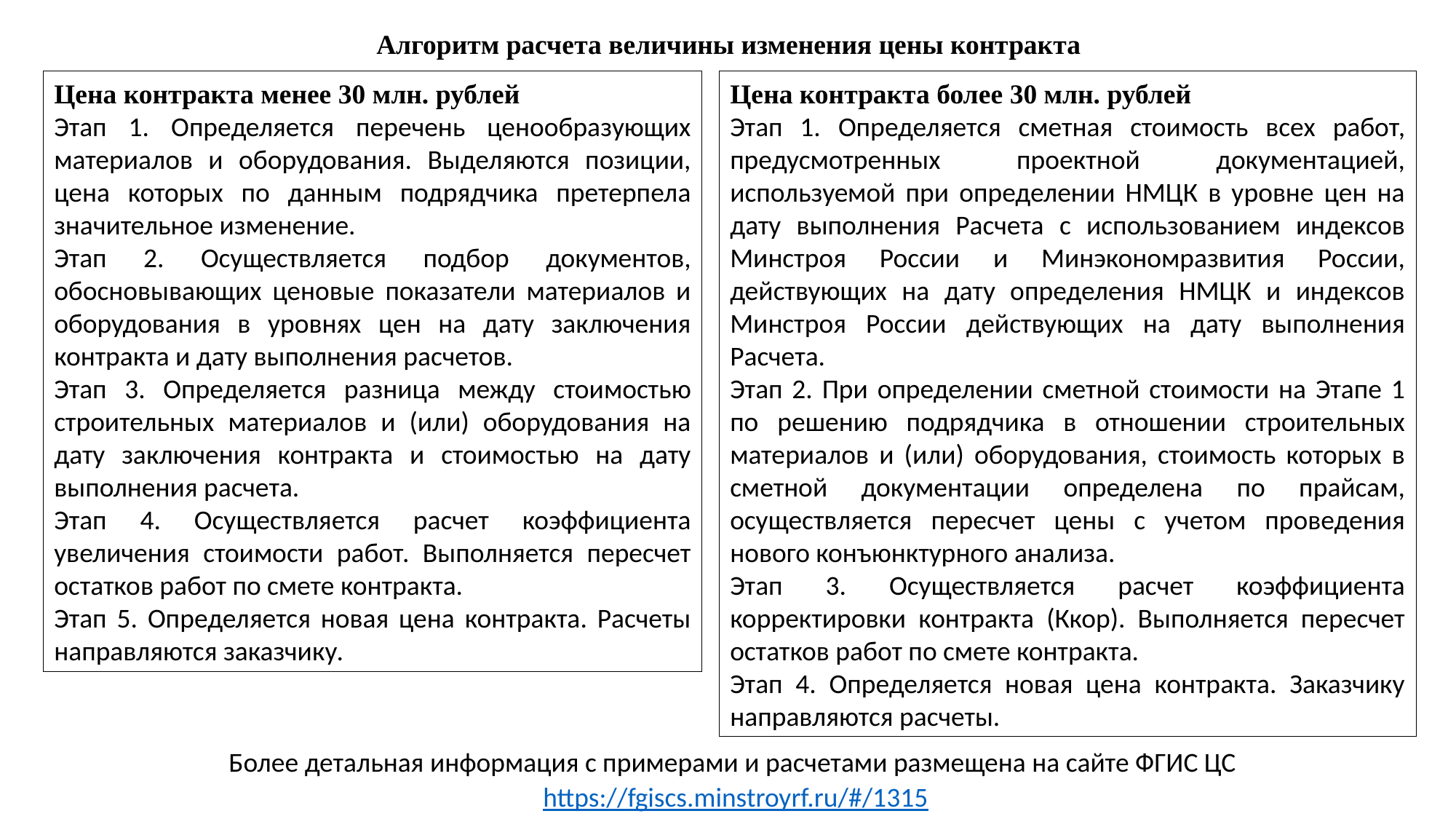

Алгоритм расчета величины изменения цены контракта
Цена контракта более 30 млн. рублей
Этап 1. Определяется сметная стоимость всех работ, предусмотренных проектной документацией, используемой при определении НМЦК в уровне цен на дату выполнения Расчета с использованием индексов Минстроя России и Минэкономразвития России, действующих на дату определения НМЦК и индексов Минстроя России действующих на дату выполнения Расчета.
Этап 2. При определении сметной стоимости на Этапе 1 по решению подрядчика в отношении строительных материалов и (или) оборудования, стоимость которых в сметной документации определена по прайсам, осуществляется пересчет цены с учетом проведения нового конъюнктурного анализа.
Этап 3. Осуществляется расчет коэффициента корректировки контракта (Ккор). Выполняется пересчет остатков работ по смете контракта.
Этап 4. Определяется новая цена контракта. Заказчику направляются расчеты.
Цена контракта менее 30 млн. рублей
Этап 1. Определяется перечень ценообразующих материалов и оборудования. Выделяются позиции, цена которых по данным подрядчика претерпела значительное изменение.
Этап 2. Осуществляется подбор документов, обосновывающих ценовые показатели материалов и оборудования в уровнях цен на дату заключения контракта и дату выполнения расчетов.
Этап 3. Определяется разница между стоимостью строительных материалов и (или) оборудования на дату заключения контракта и стоимостью на дату выполнения расчета.
Этап 4. Осуществляется расчет коэффициента увеличения стоимости работ. Выполняется пересчет остатков работ по смете контракта.
Этап 5. Определяется новая цена контракта. Расчеты направляются заказчику.
Более детальная информация с примерами и расчетами размещена на сайте ФГИС ЦС https://fgiscs.minstroyrf.ru/#/1315